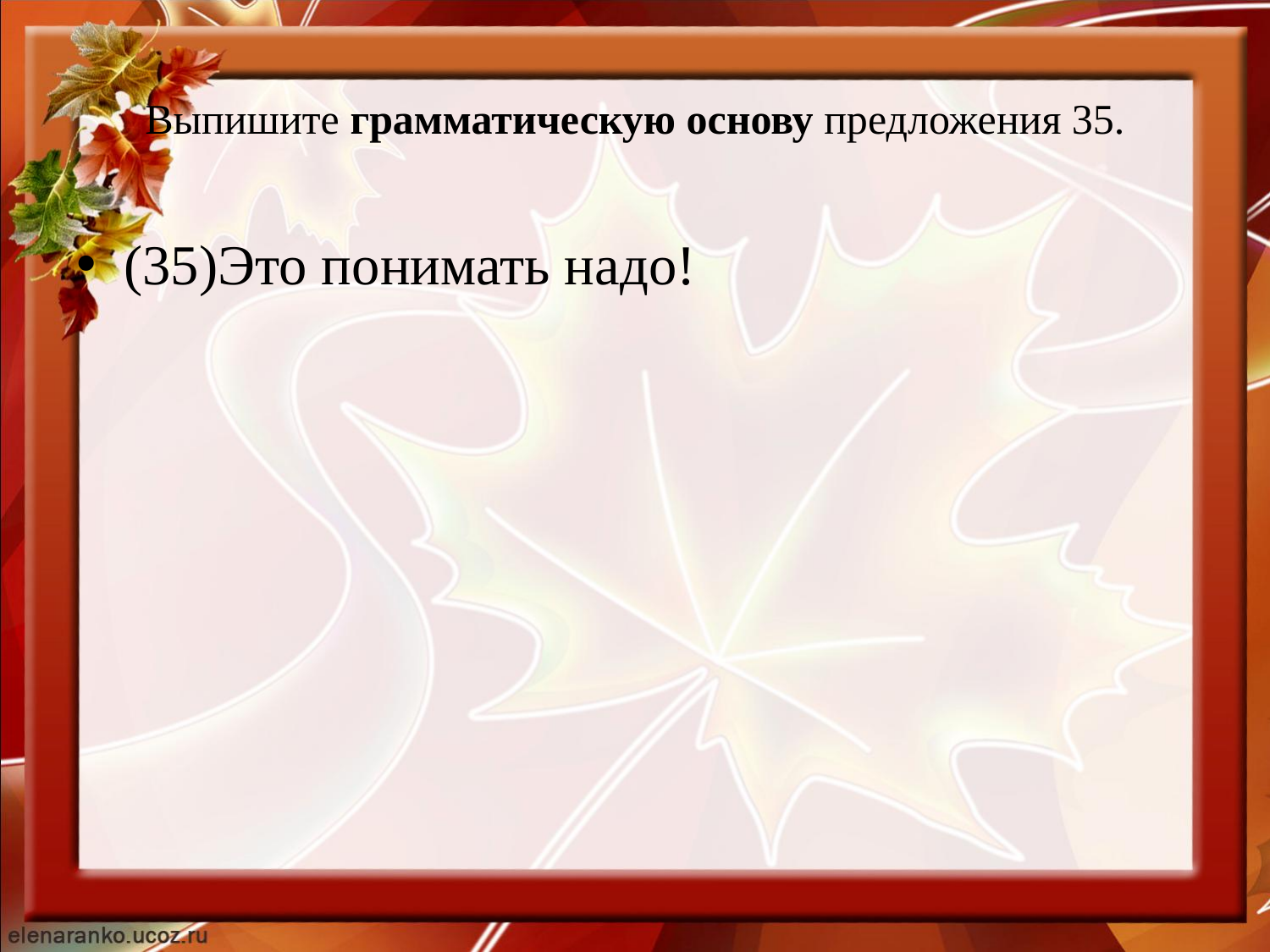

# Выпишите грамматическую основу предложения 35.
(35)Это понимать надо!